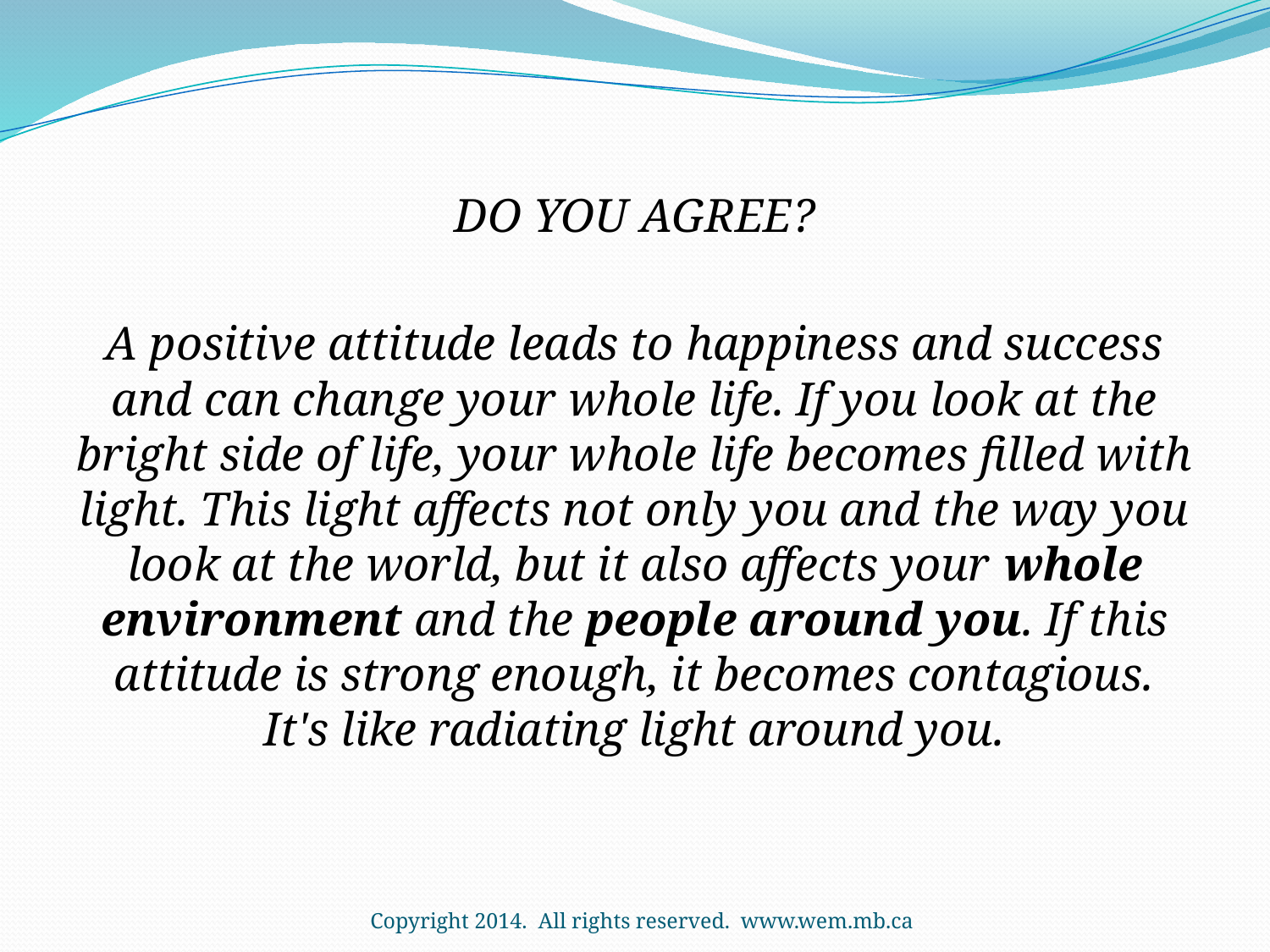

DO YOU AGREE?

A positive attitude leads to happiness and success and can change your whole life. If you look at the bright side of life, your whole life becomes filled with light. This light affects not only you and the way you look at the world, but it also affects your whole environment and the people around you. If this attitude is strong enough, it becomes contagious. It's like radiating light around you.

Copyright 2014.  All rights reserved.  www.wem.mb.ca